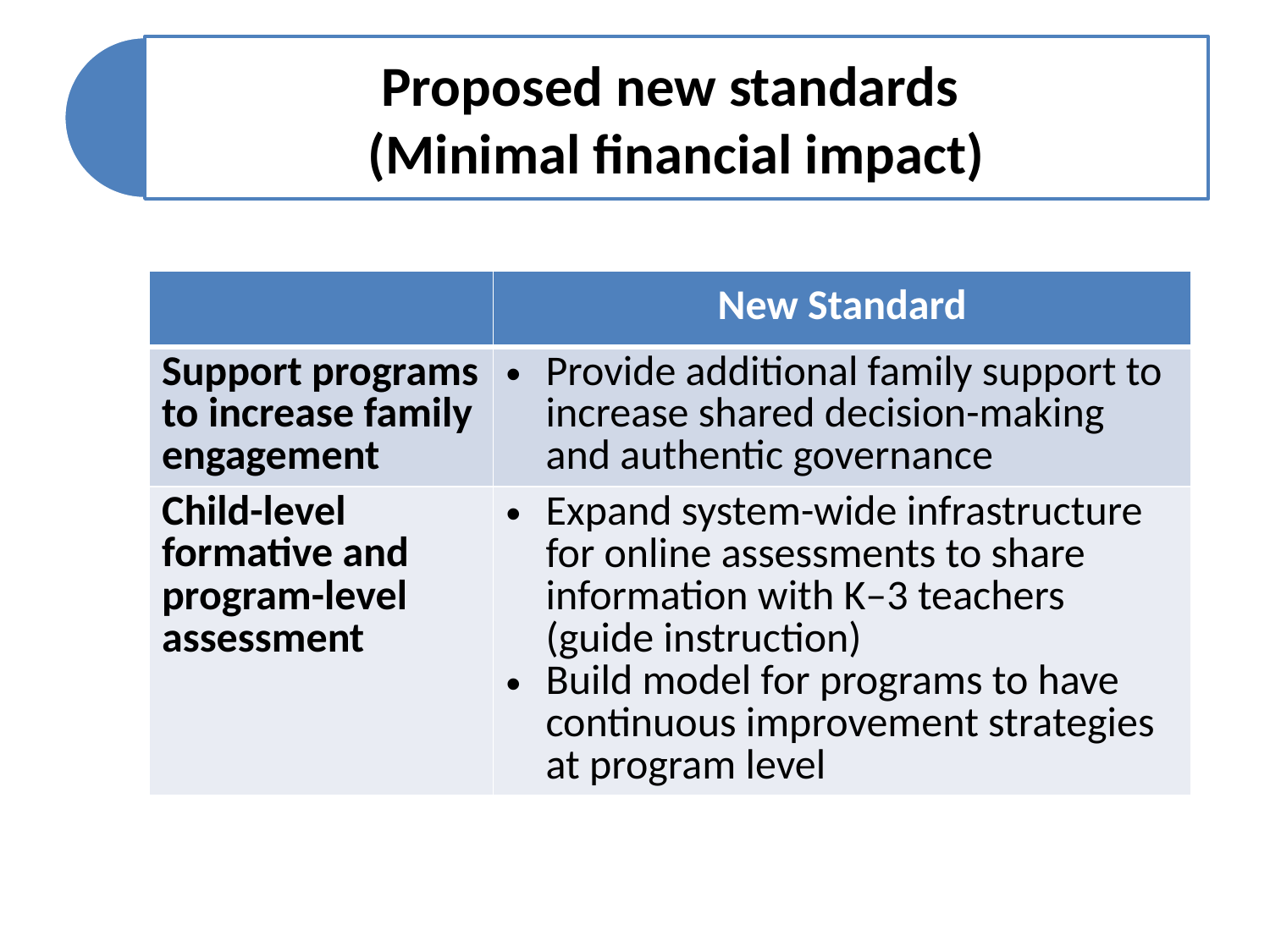

Proposed new standards
(Minimal financial impact)
|  | New Standard |
| --- | --- |
| Support programs to increase family engagement | Provide additional family support to increase shared decision-making and authentic governance |
| Child-level formative and program-level assessment | Expand system-wide infrastructure for online assessments to share information with K–3 teachers (guide instruction) Build model for programs to have continuous improvement strategies at program level |